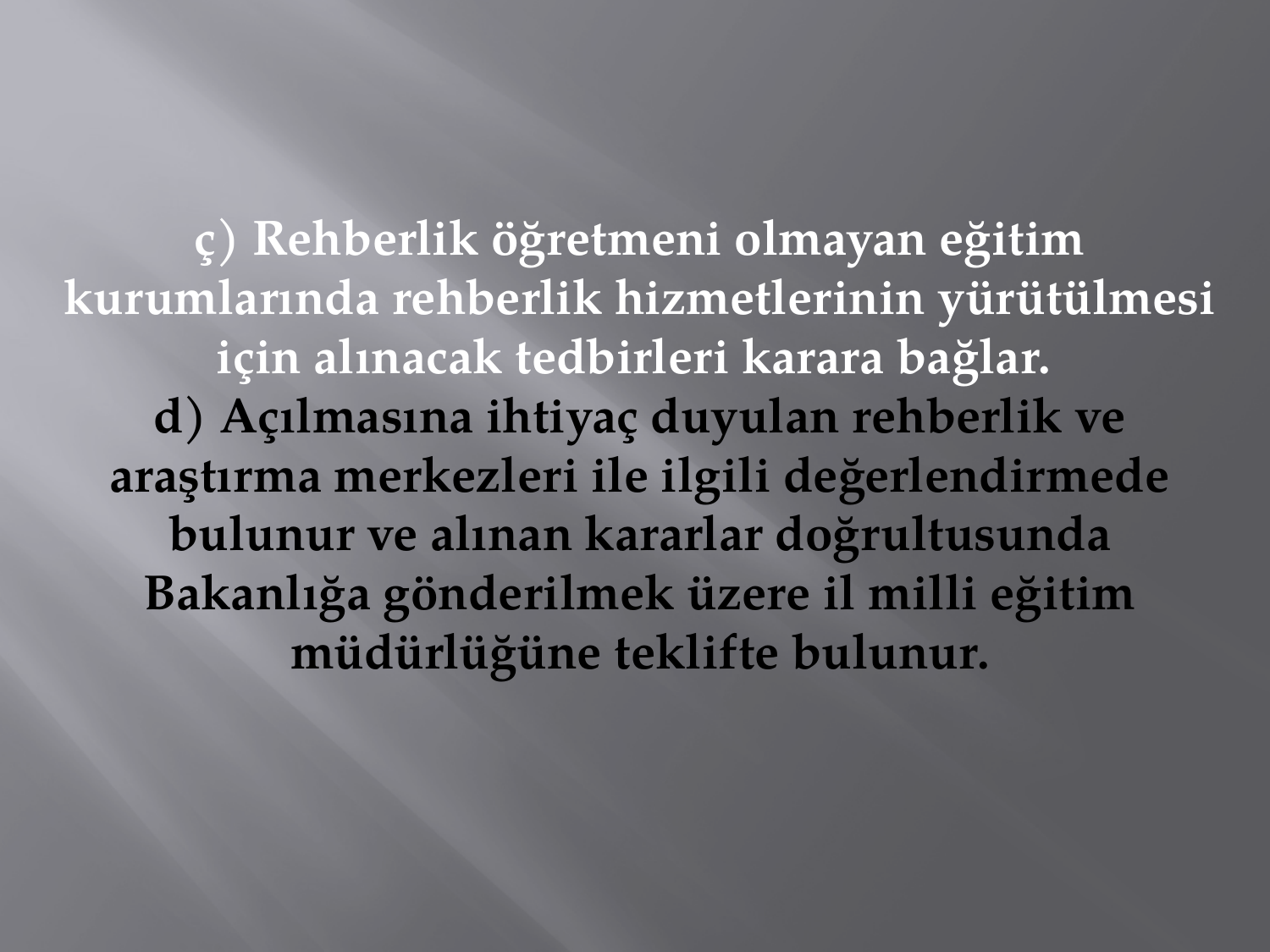

# ç) Rehberlik öğretmeni olmayan eğitim kurumlarında rehberlik hizmetlerinin yürütülmesi için alınacak tedbirleri karara bağlar. d) Açılmasına ihtiyaç duyulan rehberlik ve araştırma merkezleri ile ilgili değerlendirmede bulunur ve alınan kararlar doğrultusunda Bakanlığa gönderilmek üzere il milli eğitim müdürlüğüne teklifte bulunur.